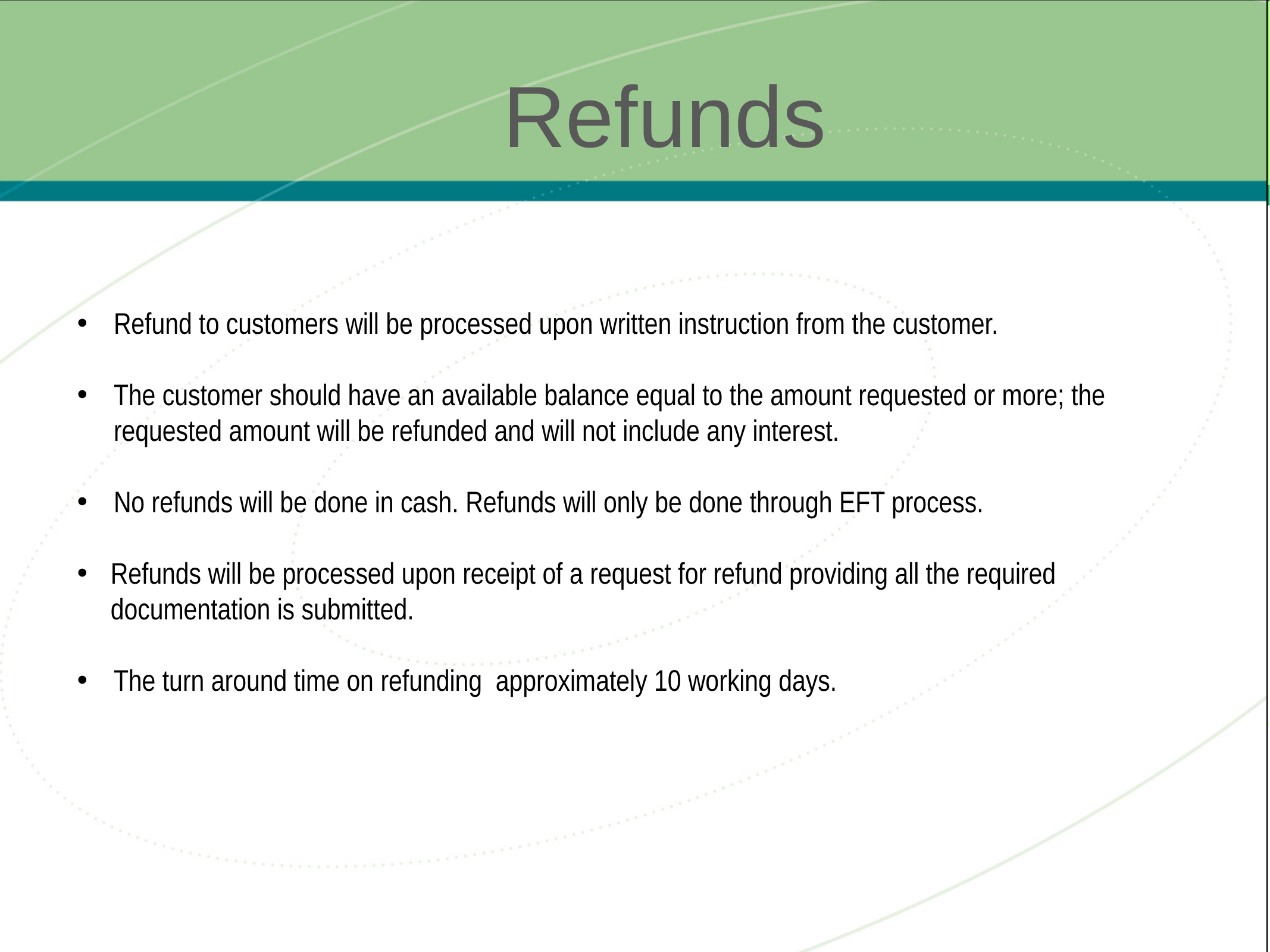

Refunds

Refund to customers will be processed upon written instruction from the customer.

The customer should have an available balance equal to the amount requested or more; the requested amount will be refunded and will not include any interest.

No refunds will be done in cash. Refunds will only be done through EFT process.

Refunds will be processed upon receipt of a request for refund providing all the required documentation is submitted.

The turn around time on refunding  approximately 10 working days.